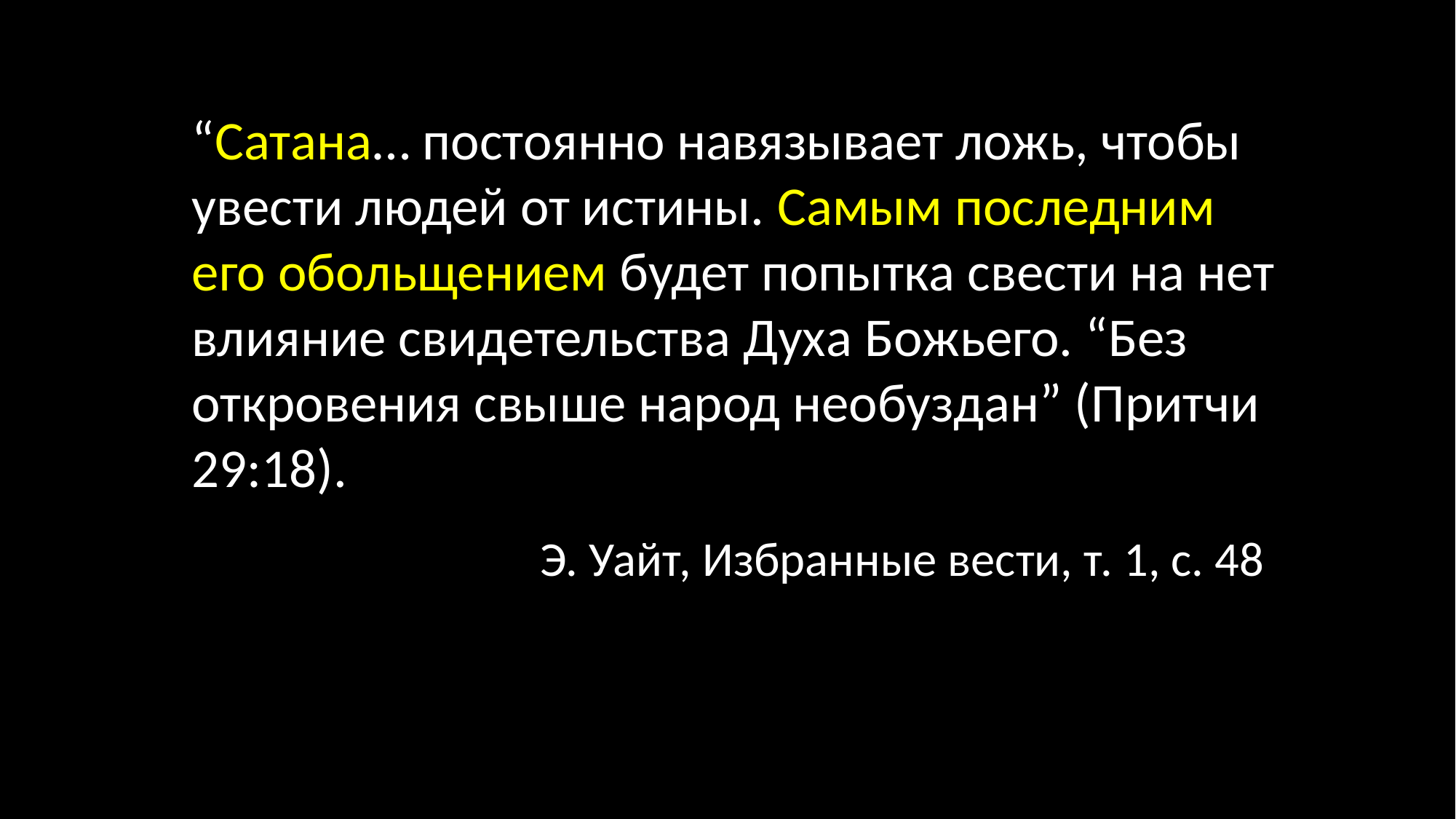

“Сатана… постоянно навязывает ложь, чтобы увести людей от истины. Самым последним его обольщением будет попытка свести на нет влияние свидетельства Духа Божьего. “Без откровения свыше народ необуздан” (Притчи 29:18).

Э. Уайт, Избранные вести, т. 1, с. 48